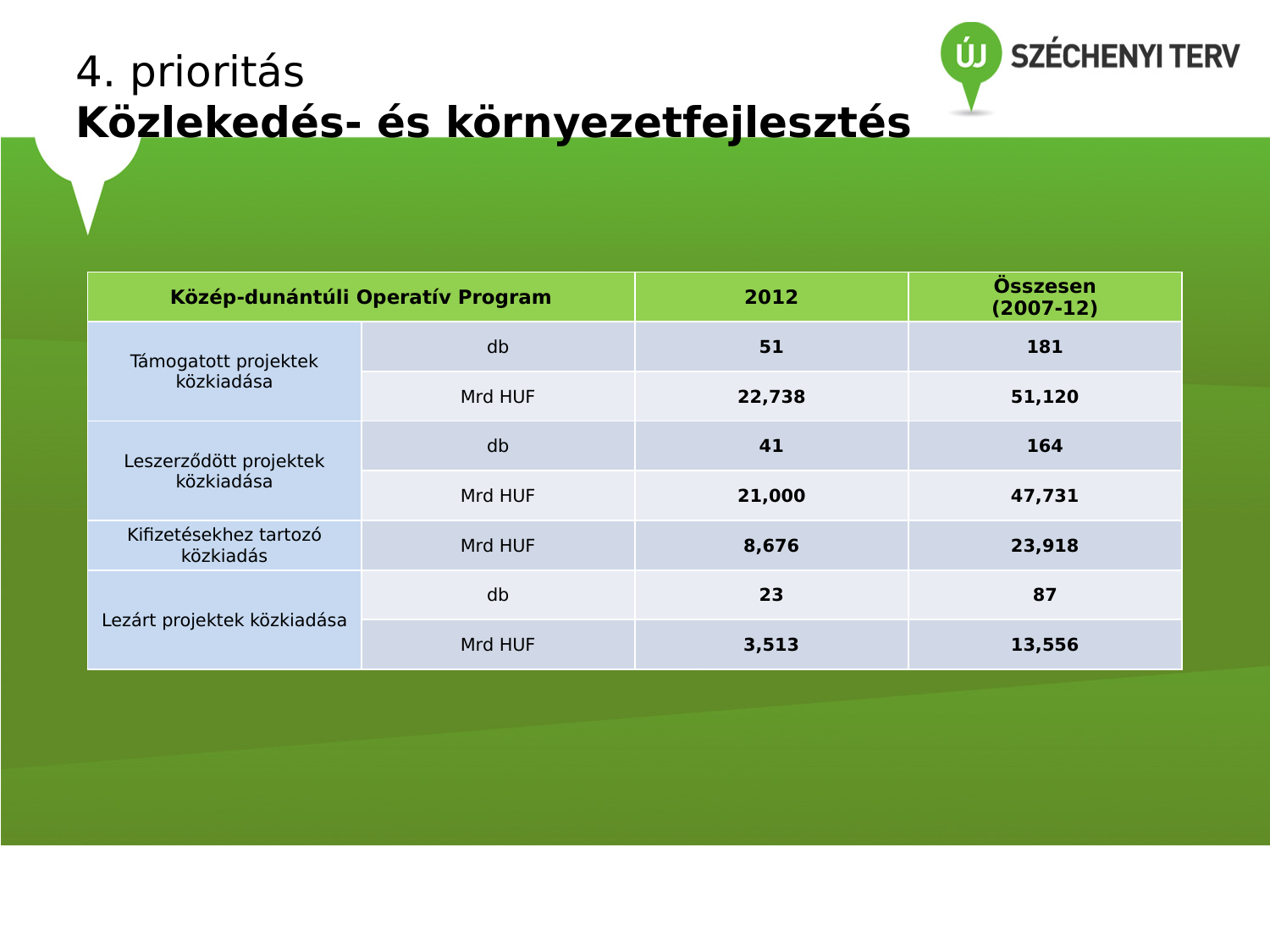

# 4. prioritás Közlekedés- és környezetfejlesztés
| Közép-dunántúli Operatív Program |  | 2012 | Összesen (2007-12) |
| --- | --- | --- | --- |
| Támogatott projektek közkiadása | db | 51 | 181 |
|  | Mrd HUF | 22,738 | 51,120 |
| Leszerződött projektek közkiadása | db | 41 | 164 |
|  | Mrd HUF | 21,000 | 47,731 |
| Kifizetésekhez tartozó közkiadás | Mrd HUF | 8,676 | 23,918 |
| Lezárt projektek közkiadása | db | 23 | 87 |
|  | Mrd HUF | 3,513 | 13,556 |